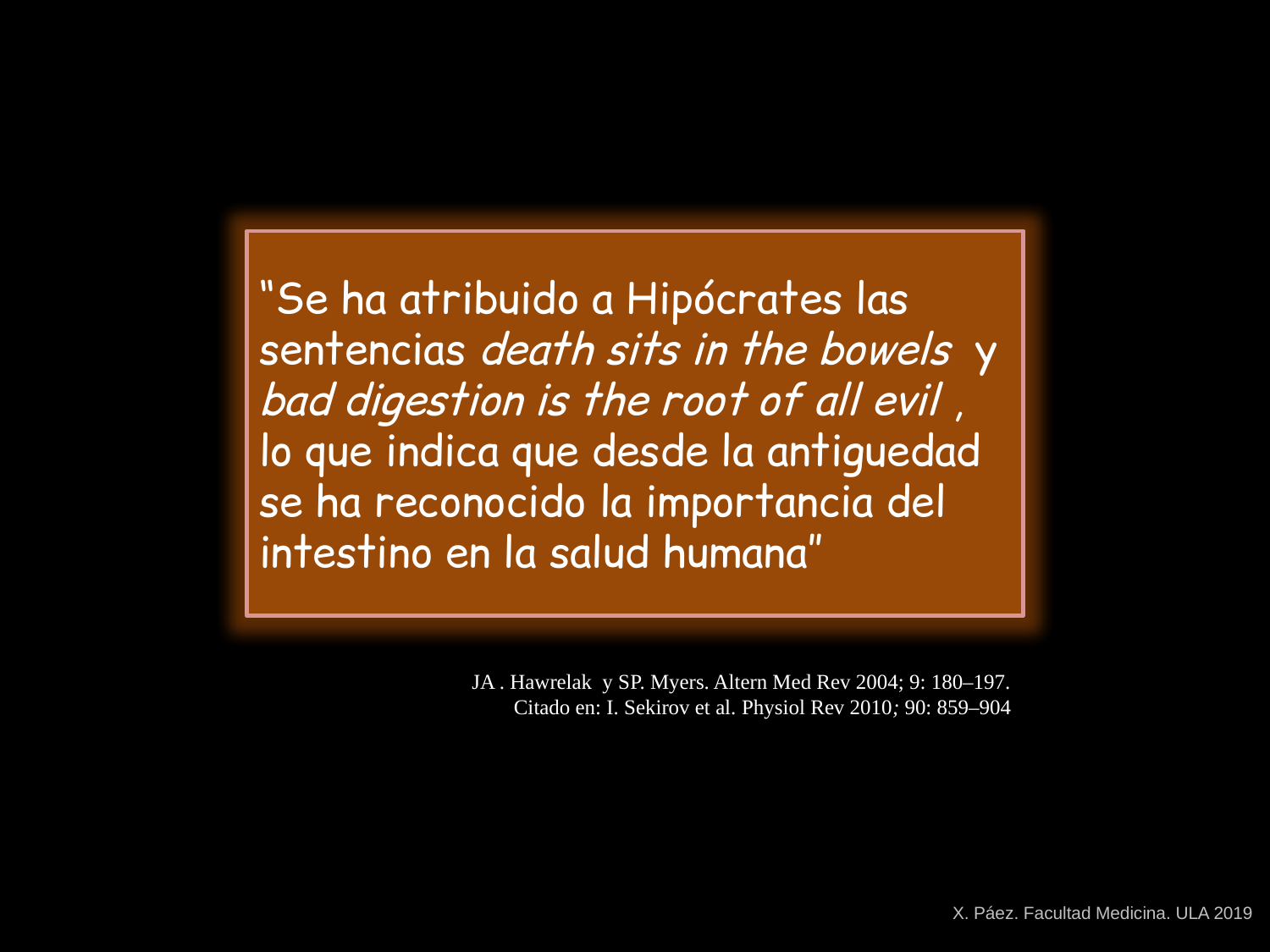

“Se ha atribuido a Hipócrates las sentencias death sits in the bowels  y  bad digestion is the root of all evil ,
lo que indica que desde la antiguedad se ha reconocido la importancia del intestino en la salud humana”

JA . Hawrelak  y SP. Myers. Altern Med Rev 2004; 9: 180–197. Citado en: I. Sekirov et al. Physiol Rev 2010; 90: 859–904
X. Páez. Facultad Medicina. ULA 2019